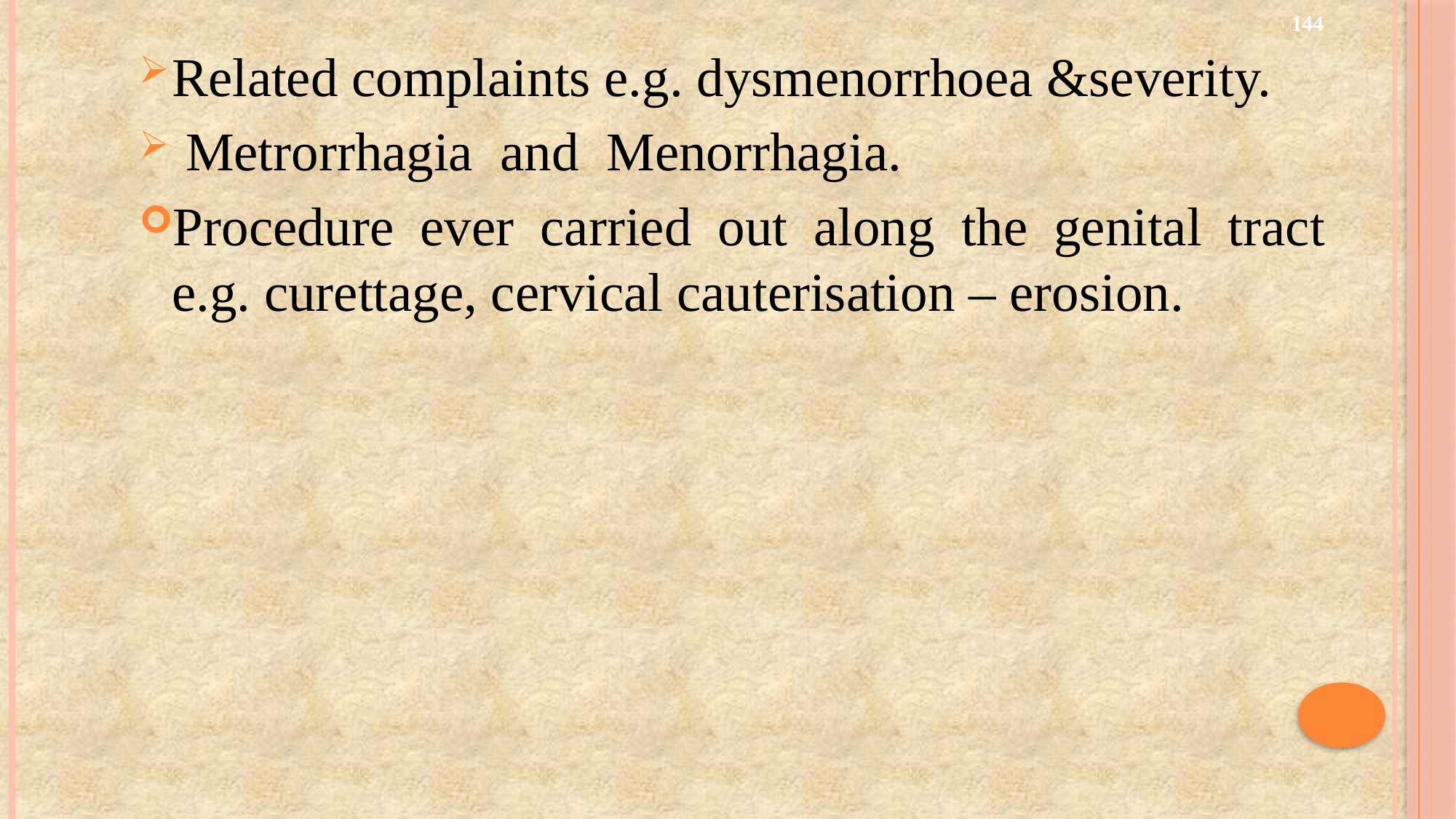

144
Related complaints e.g. dysmenorrhoea &severity.
 Metrorrhagia  and  Menorrhagia.
Procedure ever carried out along the genital tract e.g. curettage, cervical cauterisation – erosion.